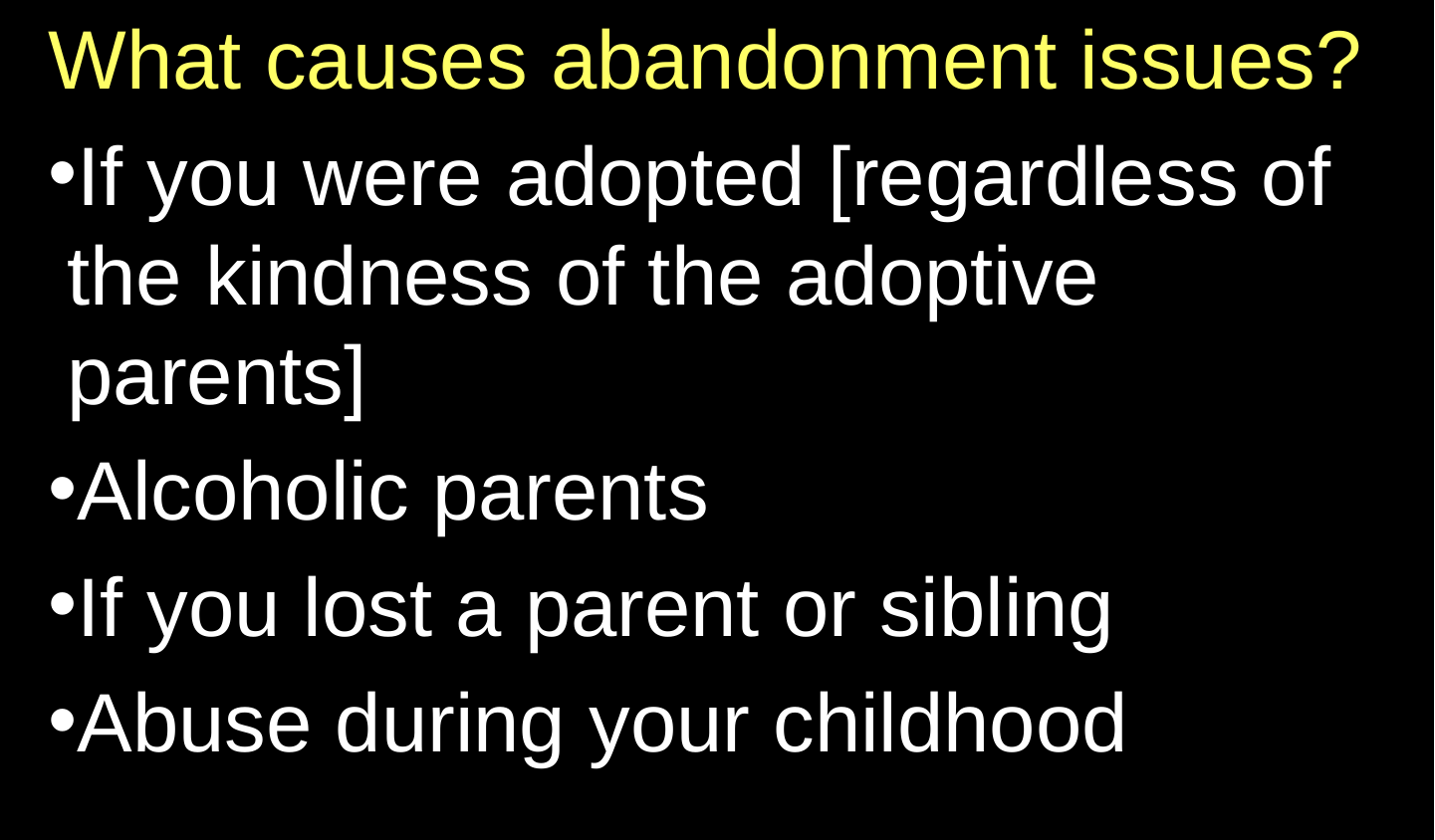

What causes abandonment issues?
If you were adopted [regardless of the kindness of the adoptive parents]
Alcoholic parents
If you lost a parent or sibling
Abuse during your childhood